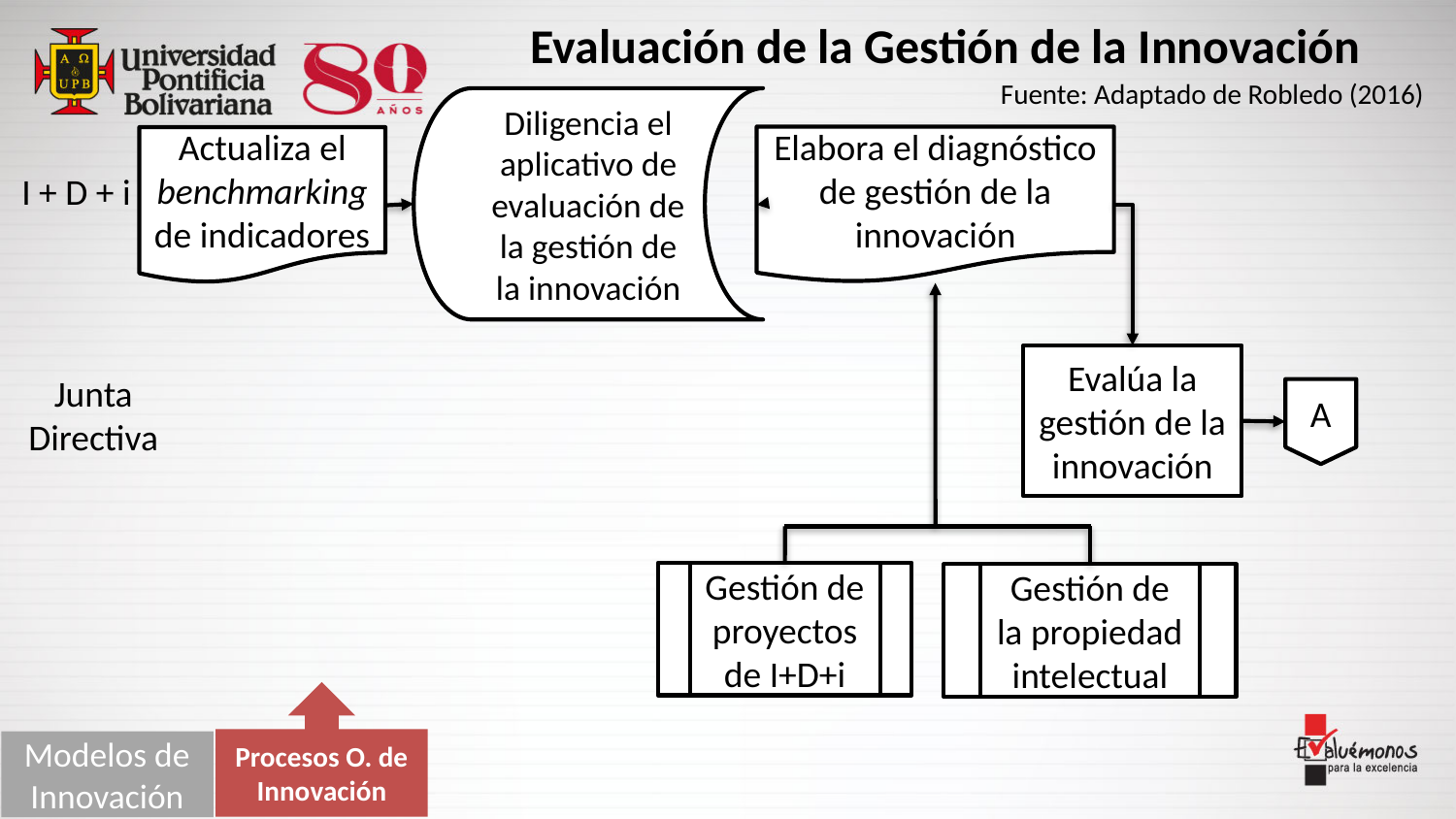

Evaluación de la Gestión de la Innovación
Fuente: Adaptado de Robledo (2016)
Diligencia el aplicativo de evaluación de la gestión de la innovación
Elabora el diagnóstico de gestión de la innovación
Actualiza el benchmarking de indicadores
I + D + i
Evalúa la gestión de la innovación
Junta Directiva
A
Gestión de proyectos de I+D+i
Gestión de la propiedad intelectual
Procesos O. de Innovación
Modelos de Innovación